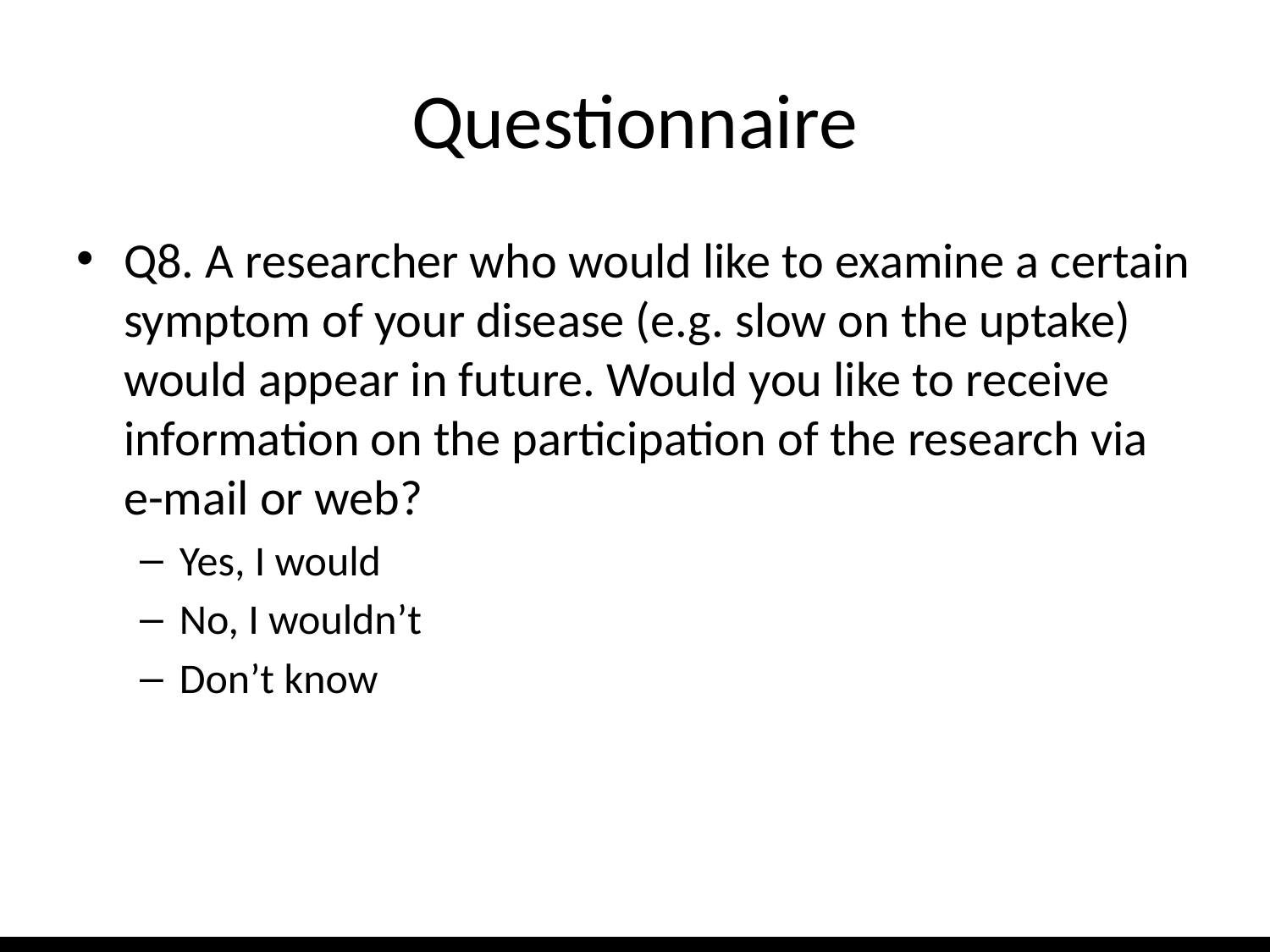

# Questionnaire
Q8. A researcher who would like to examine a certain symptom of your disease (e.g. slow on the uptake) would appear in future. Would you like to receive information on the participation of the research via e-mail or web?
Yes, I would
No, I wouldn’t
Don’t know